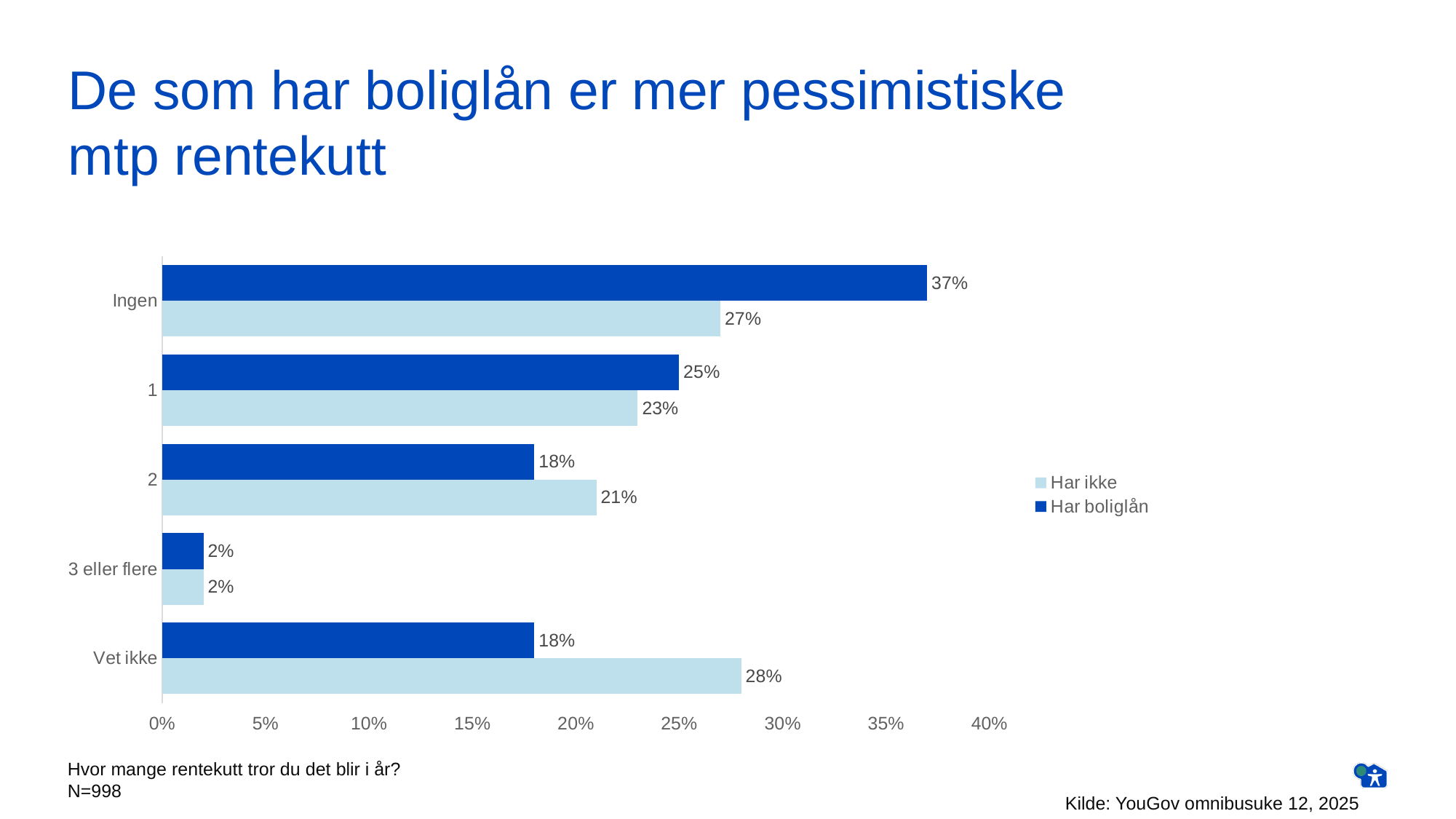

# De som har boliglån er mer pessimistiske mtp rentekutt

### Chart

| Category | Har boliglån | Har ikke  |
|---|---|---|
| Ingen | 0.37 | 0.27 |
| 1 | 0.25 | 0.23 |
| 2 | 0.18 | 0.21 |
| 3 eller flere | 0.02 | 0.02 |
| Vet ikke | 0.18 | 0.28 |
Hvor mange rentekutt tror du det blir i år?
N=998
Kilde: YouGov omnibusuke 12, 2025